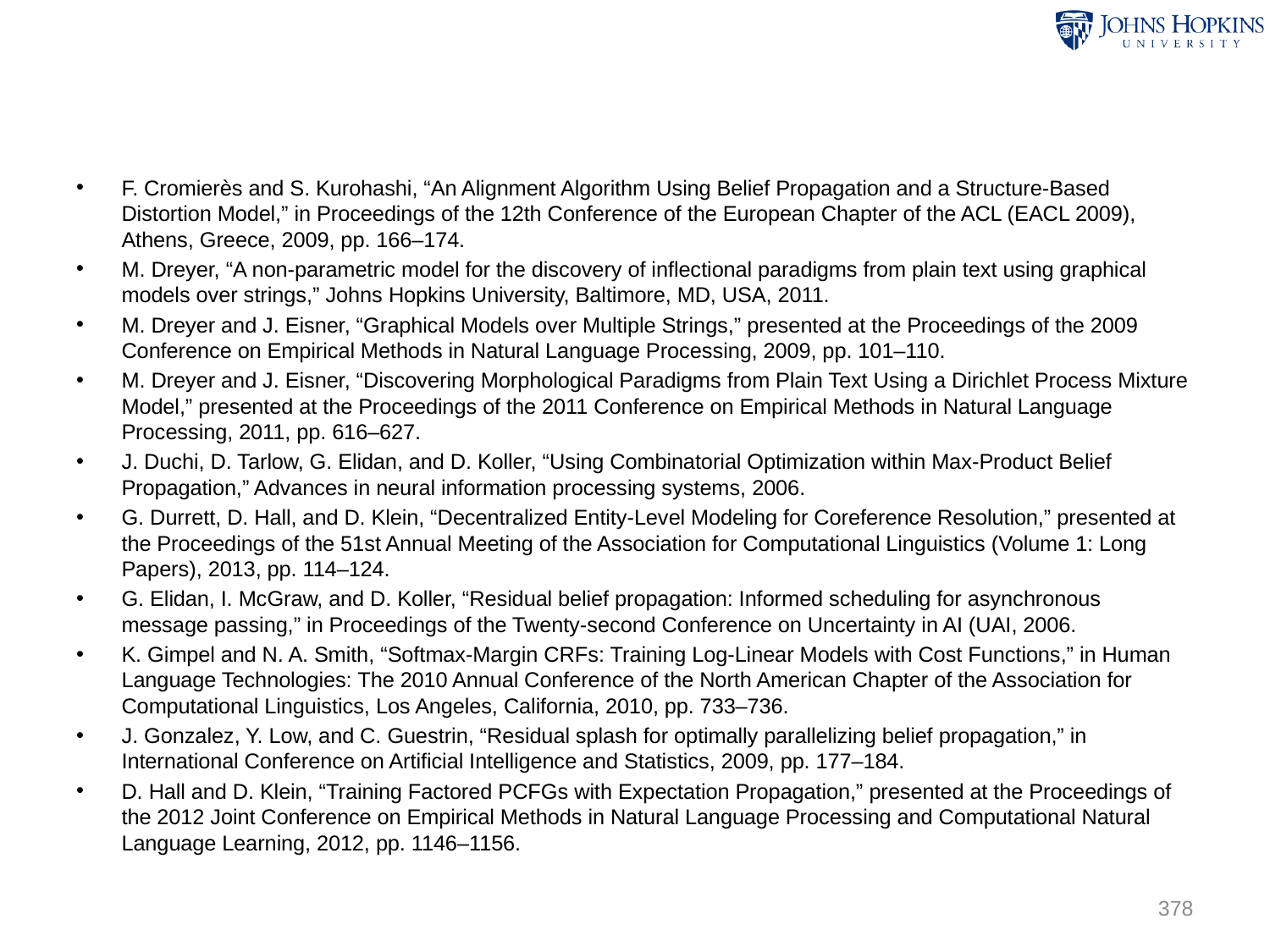

#
F. Cromierès and S. Kurohashi, “An Alignment Algorithm Using Belief Propagation and a Structure-Based Distortion Model,” in Proceedings of the 12th Conference of the European Chapter of the ACL (EACL 2009), Athens, Greece, 2009, pp. 166–174.
M. Dreyer, “A non-parametric model for the discovery of inflectional paradigms from plain text using graphical models over strings,” Johns Hopkins University, Baltimore, MD, USA, 2011.
M. Dreyer and J. Eisner, “Graphical Models over Multiple Strings,” presented at the Proceedings of the 2009 Conference on Empirical Methods in Natural Language Processing, 2009, pp. 101–110.
M. Dreyer and J. Eisner, “Discovering Morphological Paradigms from Plain Text Using a Dirichlet Process Mixture Model,” presented at the Proceedings of the 2011 Conference on Empirical Methods in Natural Language Processing, 2011, pp. 616–627.
J. Duchi, D. Tarlow, G. Elidan, and D. Koller, “Using Combinatorial Optimization within Max-Product Belief Propagation,” Advances in neural information processing systems, 2006.
G. Durrett, D. Hall, and D. Klein, “Decentralized Entity-Level Modeling for Coreference Resolution,” presented at the Proceedings of the 51st Annual Meeting of the Association for Computational Linguistics (Volume 1: Long Papers), 2013, pp. 114–124.
G. Elidan, I. McGraw, and D. Koller, “Residual belief propagation: Informed scheduling for asynchronous message passing,” in Proceedings of the Twenty-second Conference on Uncertainty in AI (UAI, 2006.
K. Gimpel and N. A. Smith, “Softmax-Margin CRFs: Training Log-Linear Models with Cost Functions,” in Human Language Technologies: The 2010 Annual Conference of the North American Chapter of the Association for Computational Linguistics, Los Angeles, California, 2010, pp. 733–736.
J. Gonzalez, Y. Low, and C. Guestrin, “Residual splash for optimally parallelizing belief propagation,” in International Conference on Artificial Intelligence and Statistics, 2009, pp. 177–184.
D. Hall and D. Klein, “Training Factored PCFGs with Expectation Propagation,” presented at the Proceedings of the 2012 Joint Conference on Empirical Methods in Natural Language Processing and Computational Natural Language Learning, 2012, pp. 1146–1156.

378